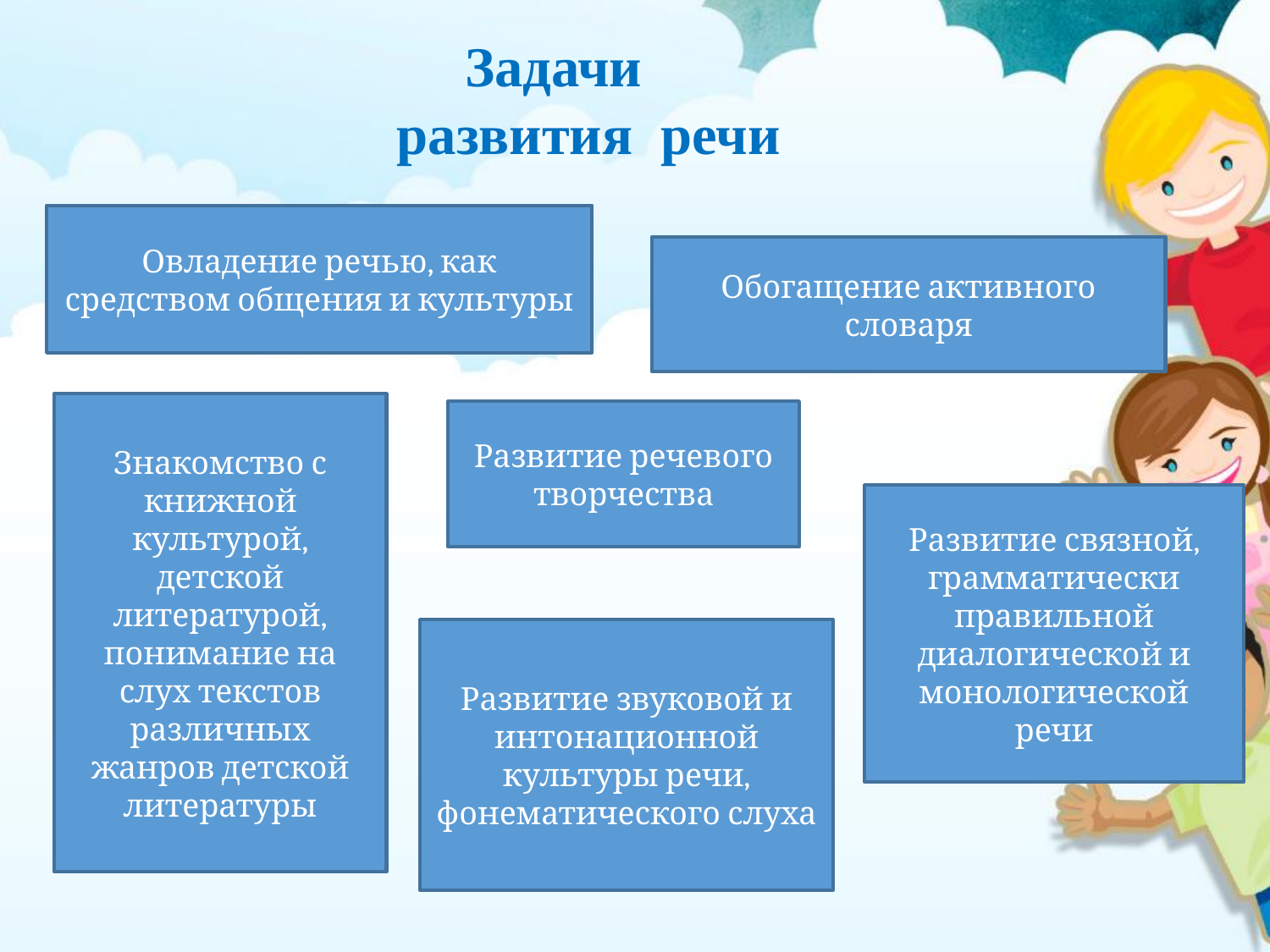

Задачи
   развития  речи
Овладение речью, как средством общения и культуры
Обогащение активного словаря
Знакомство с книжной культурой, детской литературой, понимание на слух текстов различных жанров детской литературы
Развитие речевого творчества
Развитие связной, грамматически правильной диалогической и монологической речи
Развитие звуковой и интонационной культуры речи, фонематического слуха